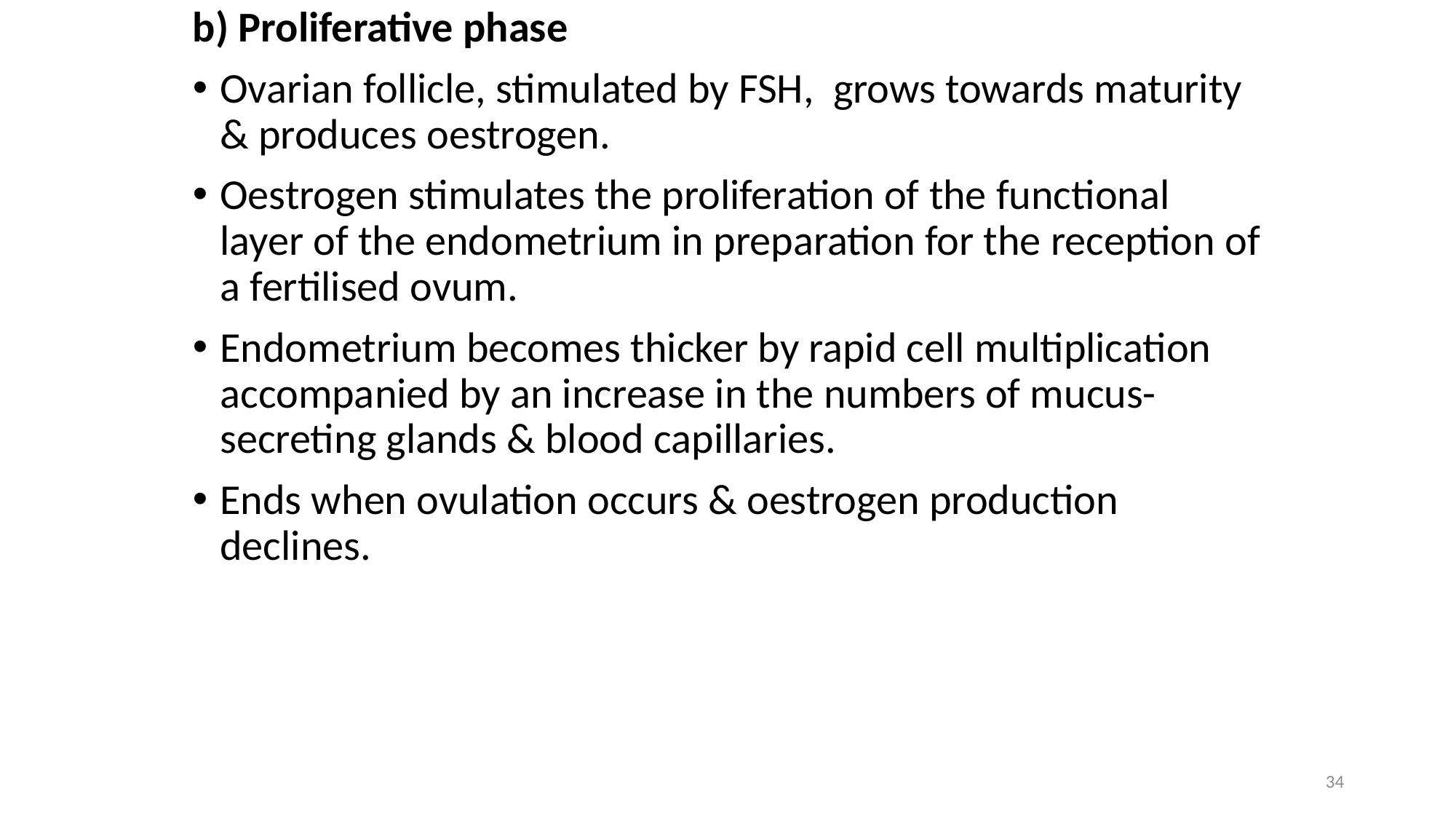

b) Proliferative phase
Ovarian follicle, stimulated by FSH,  grows towards maturity & produces oestrogen.
Oestrogen stimulates the proliferation of the functional layer of the endometrium in preparation for the reception of a fertilised ovum.
Endometrium becomes thicker by rapid cell multiplication accompanied by an increase in the numbers of mucus-secreting glands & blood capillaries.
Ends when ovulation occurs & oestrogen production declines.
34